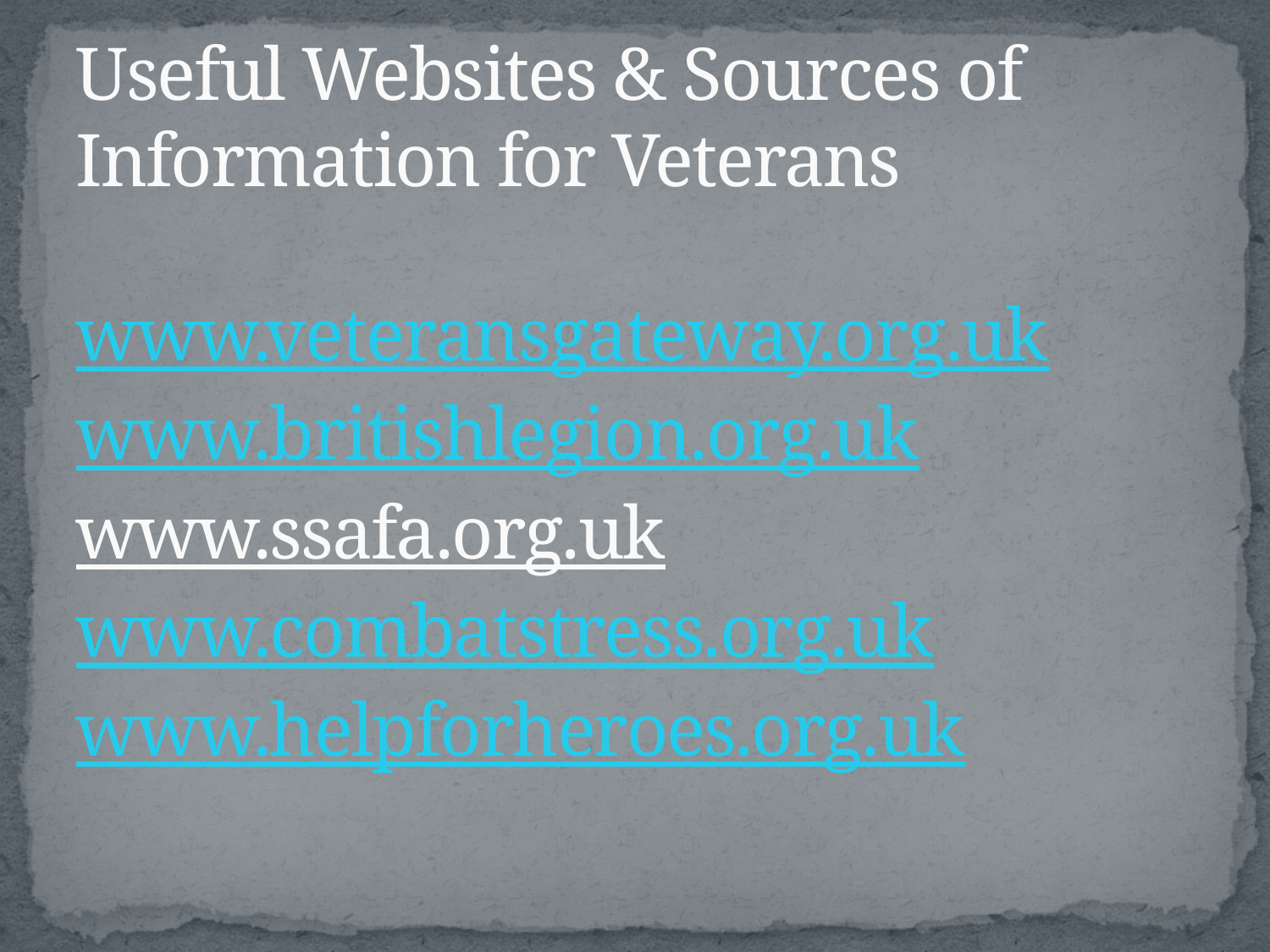

# Useful Websites & Sources of Information for Veterans www.veteransgateway.org.uk www.britishlegion.org.uk www.ssafa.org.uk www.combatstress.org.uk www.helpforheroes.org.uk